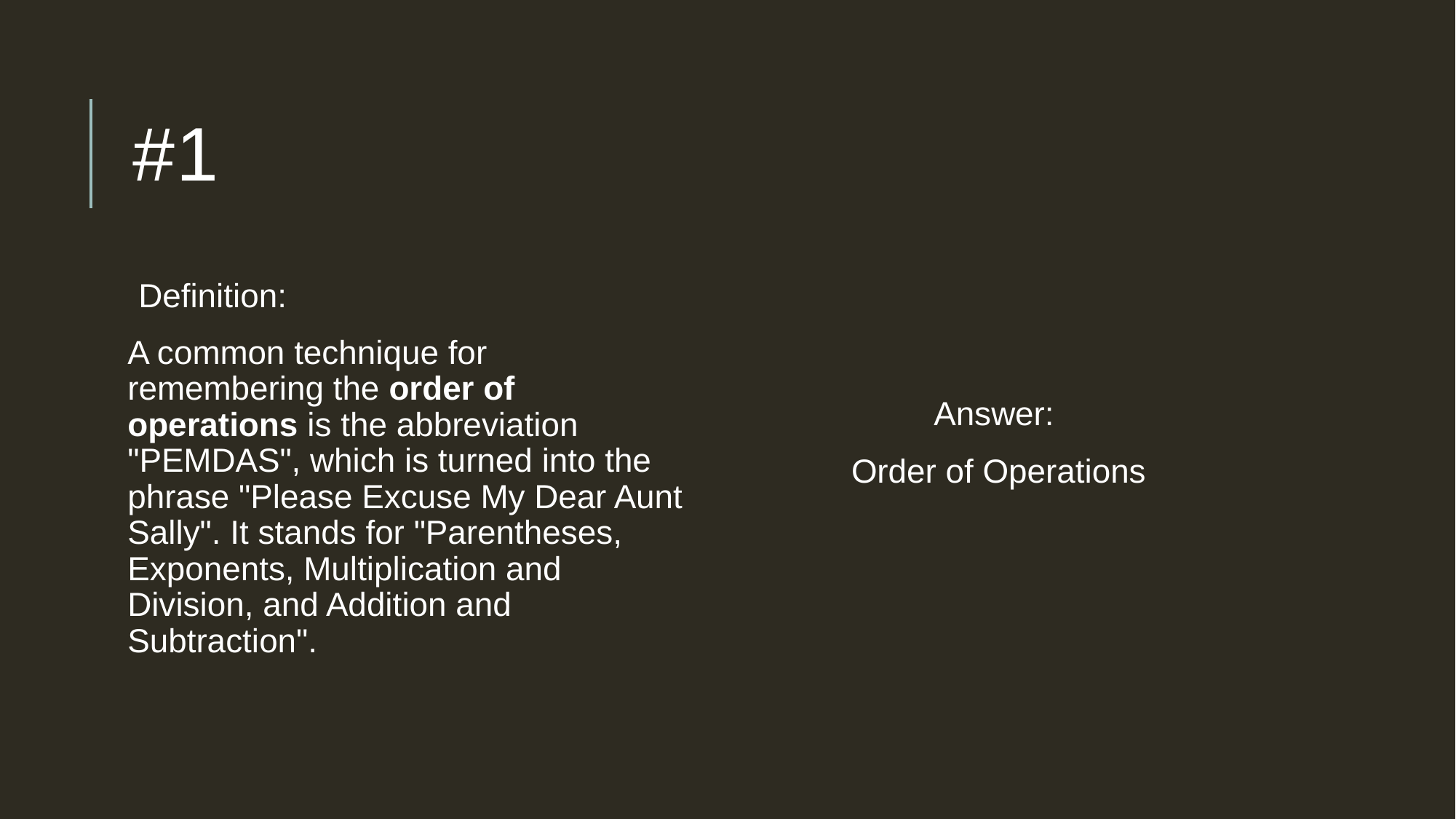

# #1
Definition:
A common technique for remembering the order of operations is the abbreviation "PEMDAS", which is turned into the phrase "Please Excuse My Dear Aunt Sally". It stands for "Parentheses, Exponents, Multiplication and Division, and Addition and Subtraction".

Answer:
Order of Operations